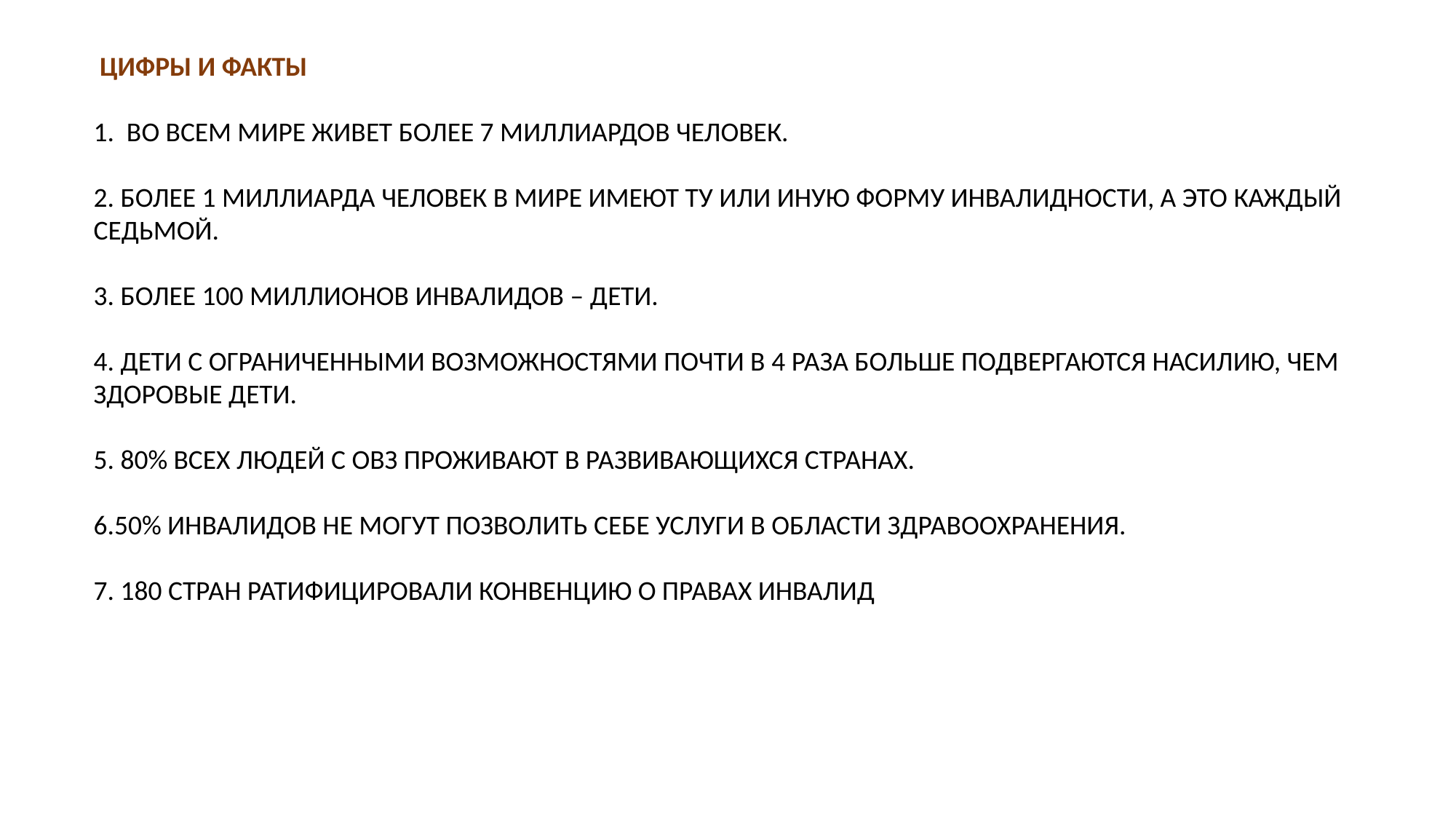

ЦИФРЫ И ФАКТЫ

1.  ВО ВСЕМ МИРЕ ЖИВЕТ БОЛЕЕ 7 МИЛЛИАРДОВ ЧЕЛОВЕК.

2. БОЛЕЕ 1 МИЛЛИАРДА ЧЕЛОВЕК В МИРЕ ИМЕЮТ ТУ ИЛИ ИНУЮ ФОРМУ ИНВАЛИДНОСТИ, А ЭТО КАЖДЫЙ СЕДЬМОЙ.

3. БОЛЕЕ 100 МИЛЛИОНОВ ИНВАЛИДОВ – ДЕТИ.

4. ДЕТИ С ОГРАНИЧЕННЫМИ ВОЗМОЖНОСТЯМИ ПОЧТИ В 4 РАЗА БОЛЬШЕ ПОДВЕРГАЮТСЯ НАСИЛИЮ, ЧЕМ ЗДОРОВЫЕ ДЕТИ.

5. 80% ВСЕХ ЛЮДЕЙ С ОВЗ ПРОЖИВАЮТ В РАЗВИВАЮЩИХСЯ СТРАНАХ.

6.50% ИНВАЛИДОВ НЕ МОГУТ ПОЗВОЛИТЬ СЕБЕ УСЛУГИ В ОБЛАСТИ ЗДРАВООХРАНЕНИЯ.

7. 180 СТРАН РАТИФИЦИРОВАЛИ КОНВЕНЦИЮ О ПРАВАХ ИНВАЛИД